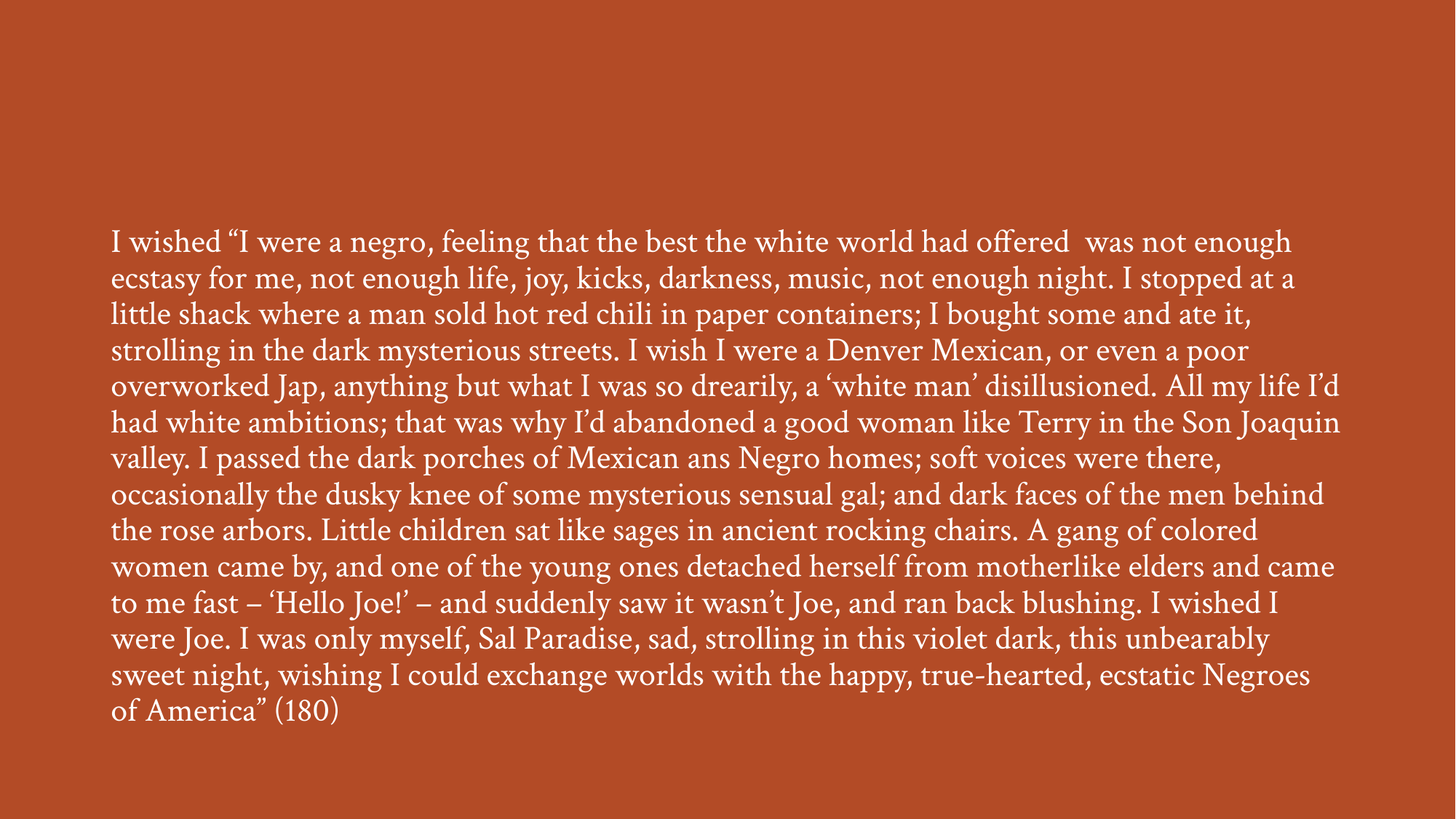

#
I wished “I were a negro, feeling that the best the white world had offered  was not enough ecstasy for me, not enough life, joy, kicks, darkness, music, not enough night. I stopped at a little shack where a man sold hot red chili in paper containers; I bought some and ate it, strolling in the dark mysterious streets. I wish I were a Denver Mexican, or even a poor overworked Jap, anything but what I was so drearily, a ‘white man’ disillusioned. All my life I’d had white ambitions; that was why I’d abandoned a good woman like Terry in the Son Joaquin valley. I passed the dark porches of Mexican ans Negro homes; soft voices were there, occasionally the dusky knee of some mysterious sensual gal; and dark faces of the men behind the rose arbors. Little children sat like sages in ancient rocking chairs. A gang of colored women came by, and one of the young ones detached herself from motherlike elders and came to me fast – ‘Hello Joe!’ – and suddenly saw it wasn’t Joe, and ran back blushing. I wished I were Joe. I was only myself, Sal Paradise, sad, strolling in this violet dark, this unbearably sweet night, wishing I could exchange worlds with the happy, true-hearted, ecstatic Negroes of America” (180)